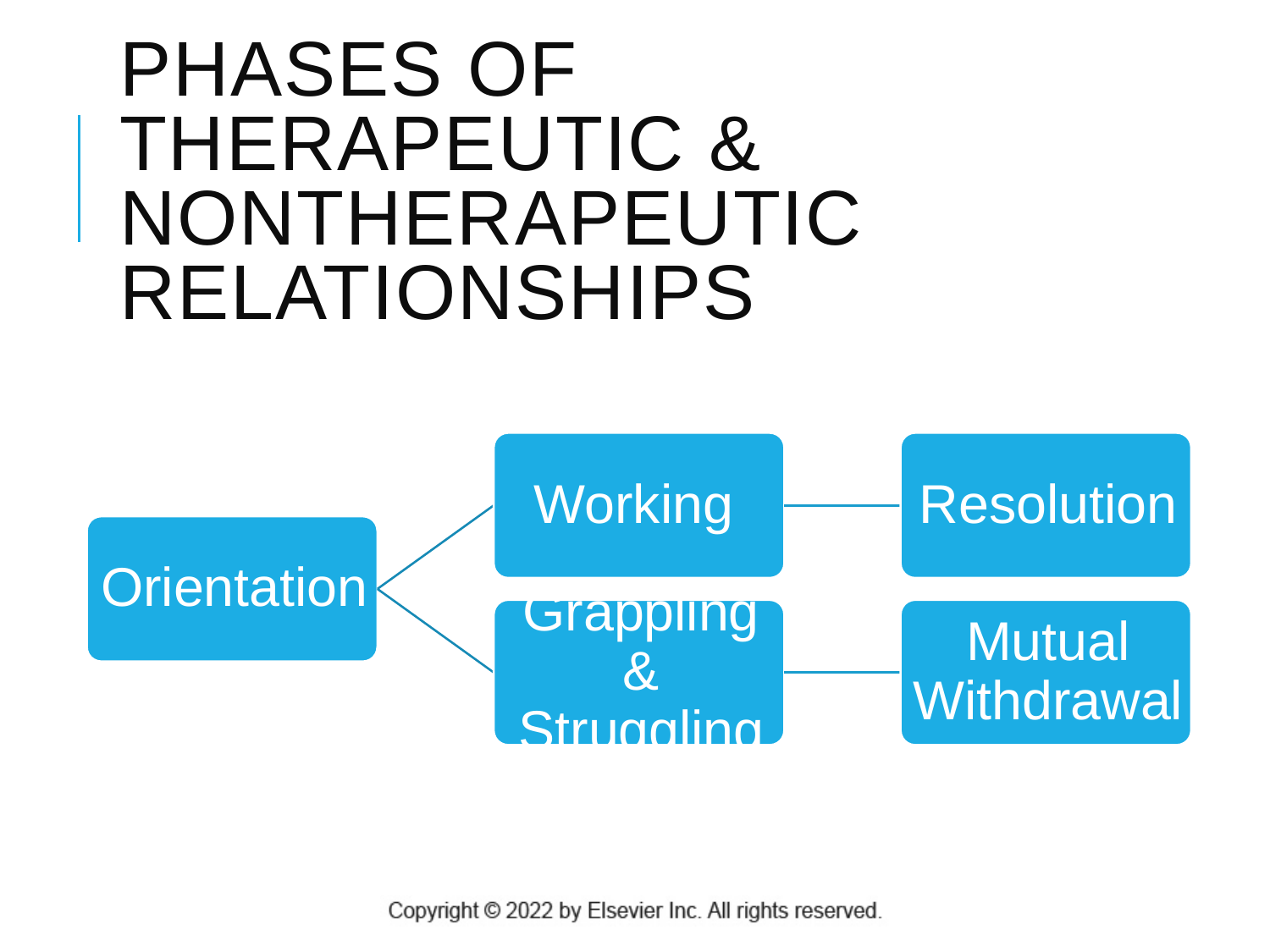

# Phases of therapeutic & Nontherapeutic relationships
Orientation

Working

Resolution

Grappling & Struggling

Mutual Withdrawal